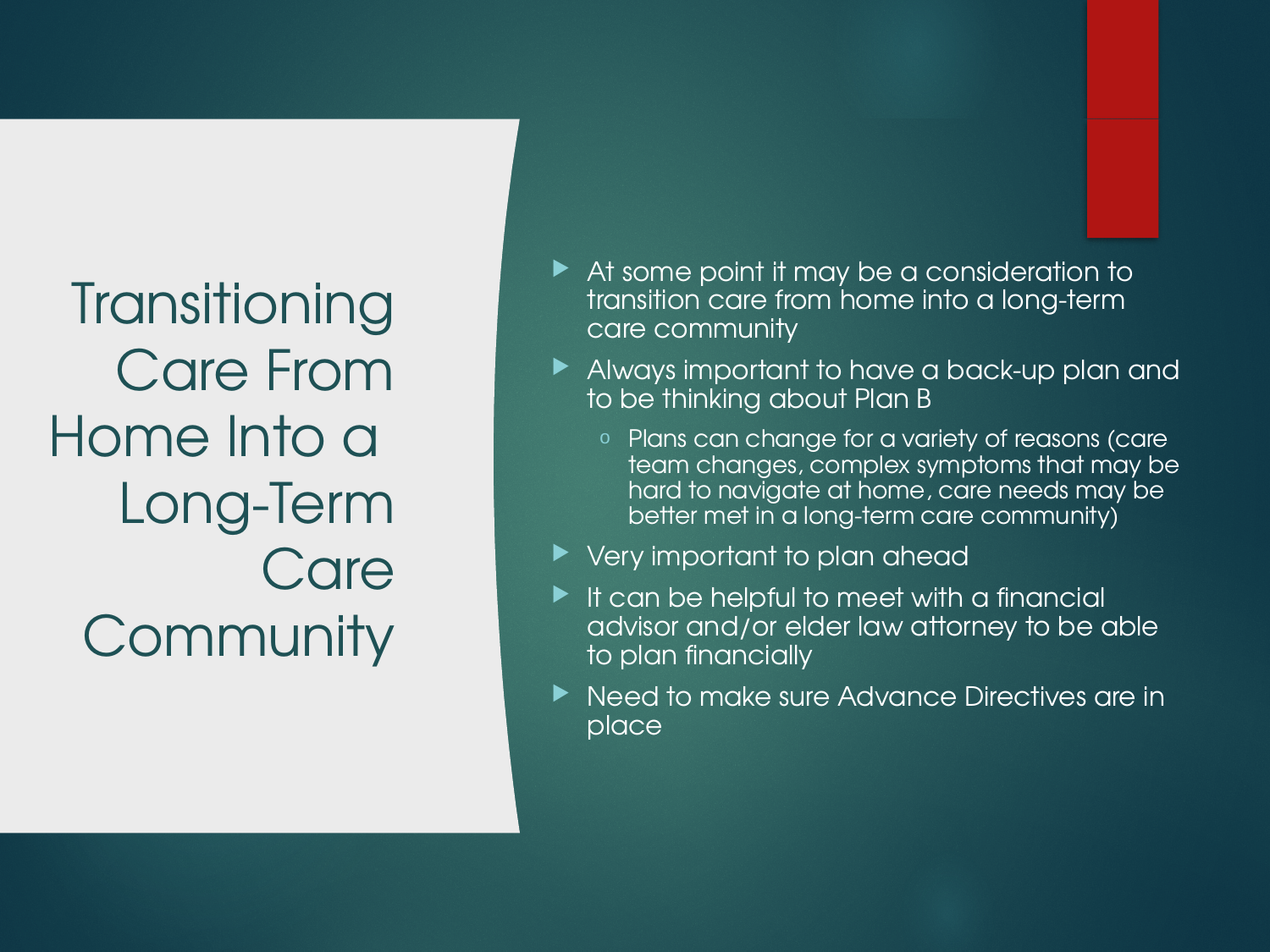

At some point it may be a consideration to transition care from home into a long-term care community
Always important to have a back-up plan and to be thinking about Plan B
Plans can change for a variety of reasons (care team changes, complex symptoms that may be hard to navigate at home, care needs may be better met in a long-term care community)
Very important to plan ahead
It can be helpful to meet with a financial advisor and/or elder law attorney to be able to plan financially
Need to make sure Advance Directives are in place

# Transitioning Care From Home Into a  Long-Term Care Community